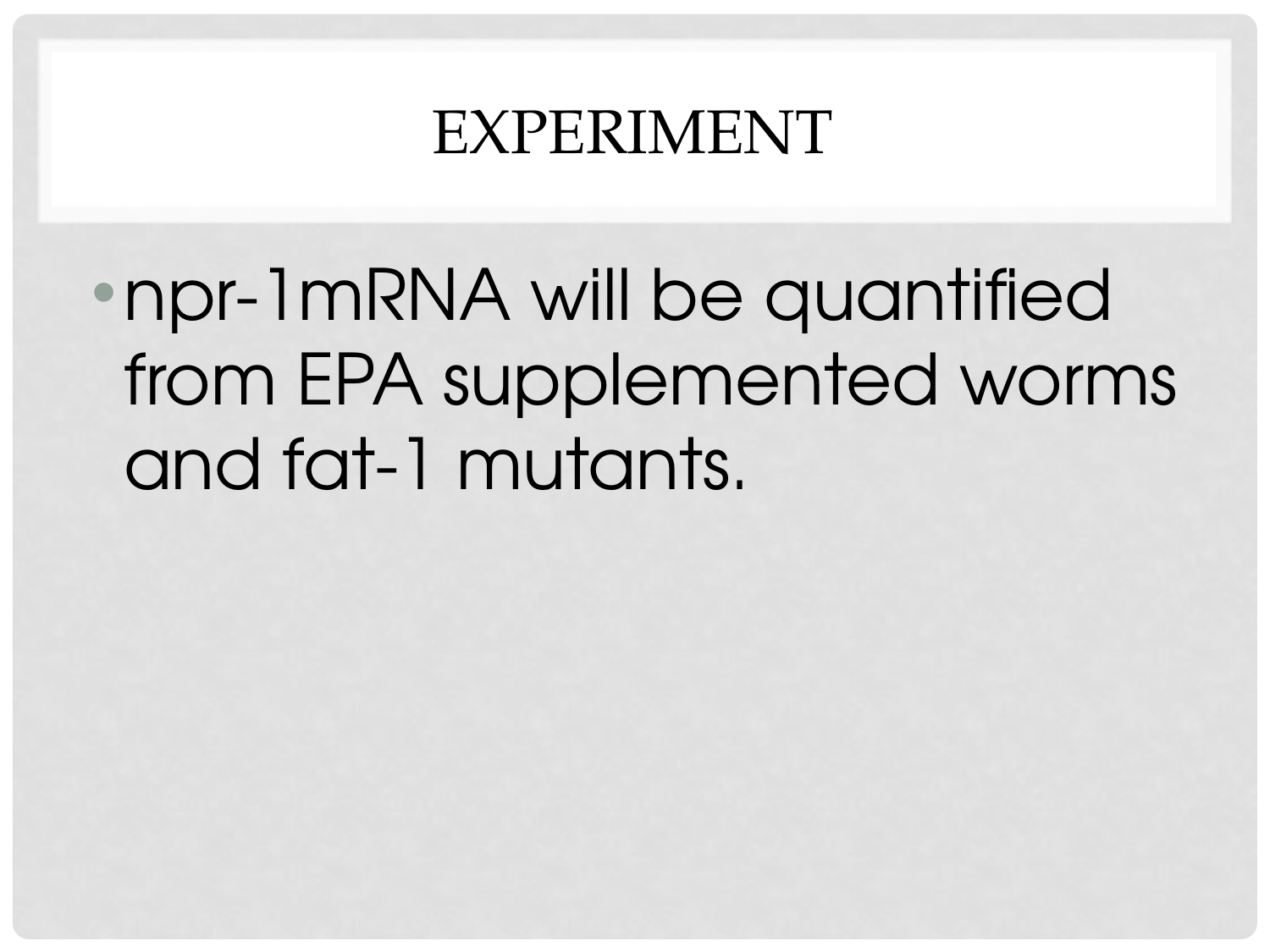

# Experiment
npr-1mRNA will be quantified from EPA supplemented worms and fat-1 mutants.